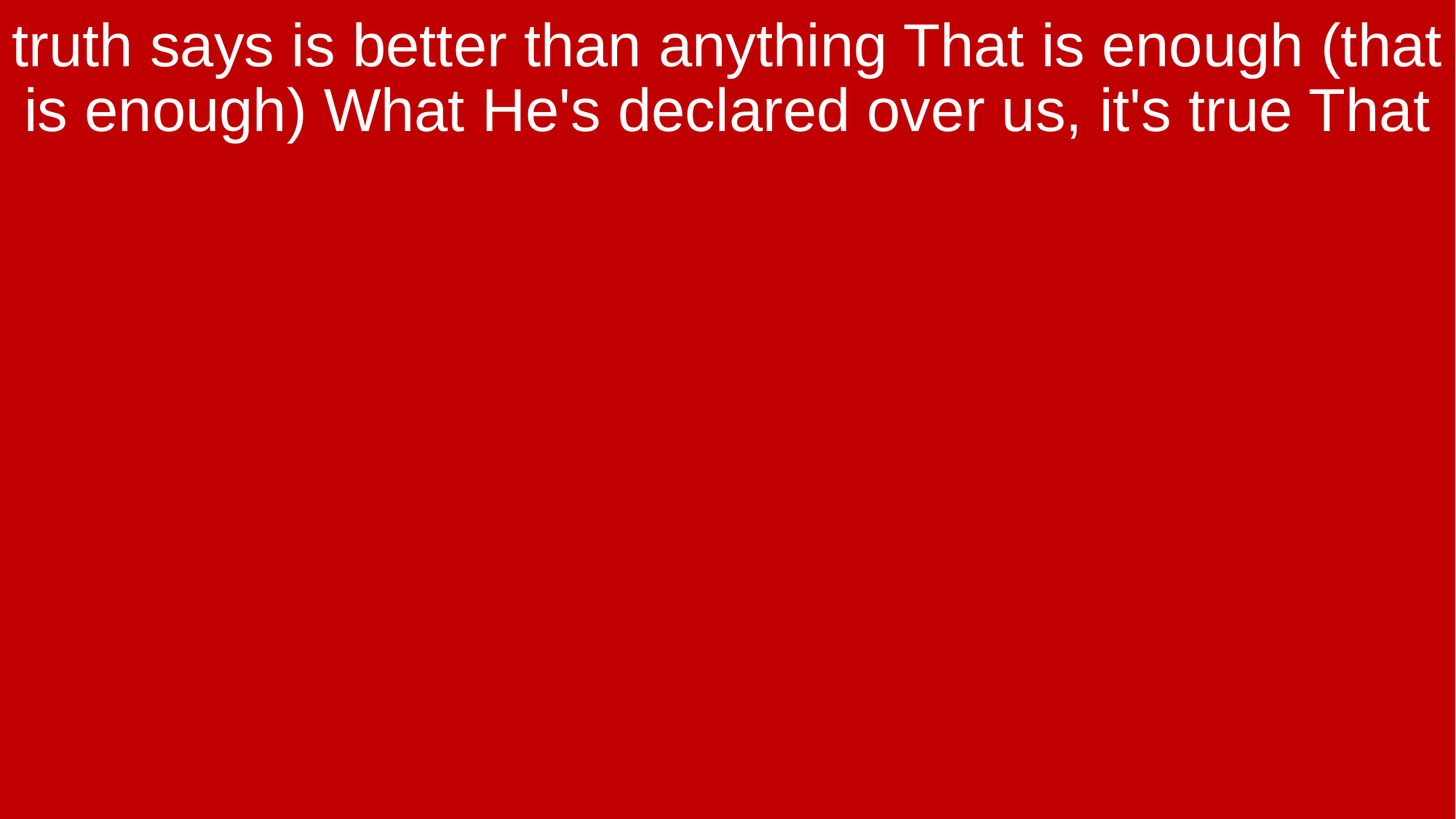

truth says is better than anything That is enough (that is enough) What He's declared over us, it's true That